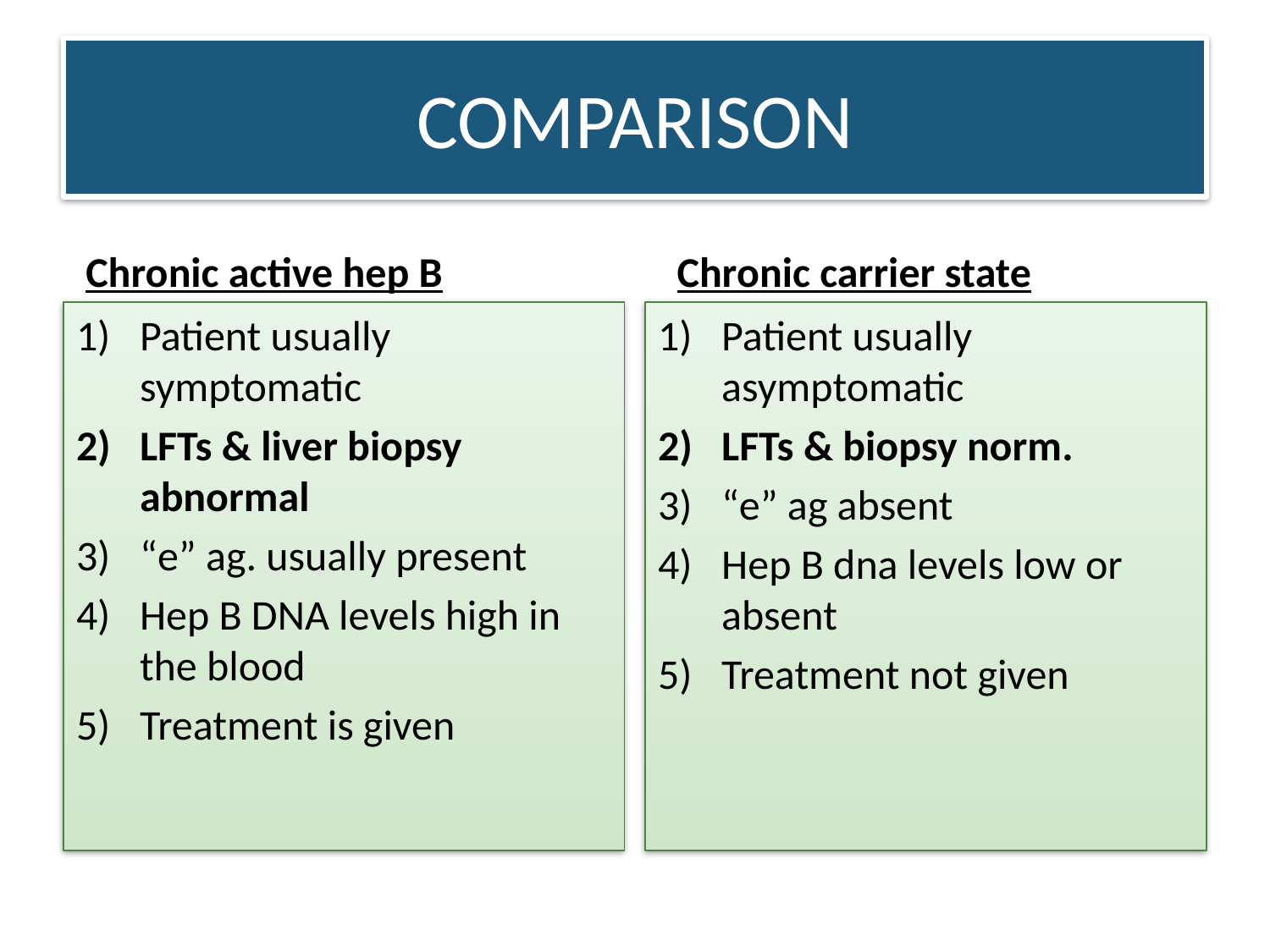

# COMPARISON
 Chronic active hep B
  Chronic carrier state
Patient usually symptomatic
LFTs & liver biopsy abnormal
“e” ag. usually present
Hep B DNA levels high in the blood
Treatment is given
Patient usually asymptomatic
LFTs & biopsy norm.
“e” ag absent
Hep B dna levels low or absent
Treatment not given